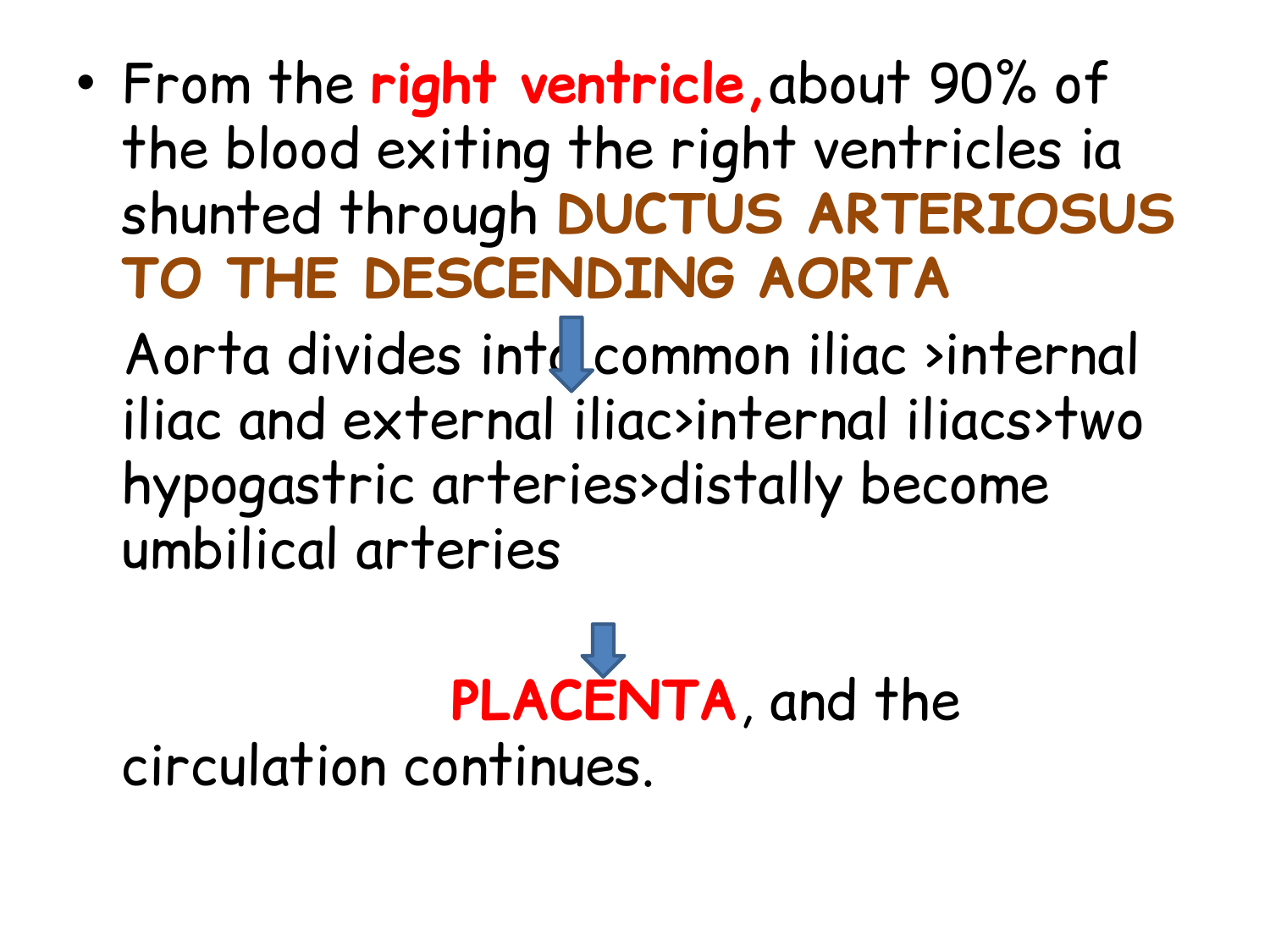

From the right ventricle,about 90% of the blood exiting the right ventricles ia shunted through DUCTUS ARTERIOSUS TO THE DESCENDING AORTA
  Aorta divides into common iliac >internal iliac and external iliac>internal iliacs>two hypogastric arteries>distally become umbilical arteries

                PLACENTA, and the circulation continues.